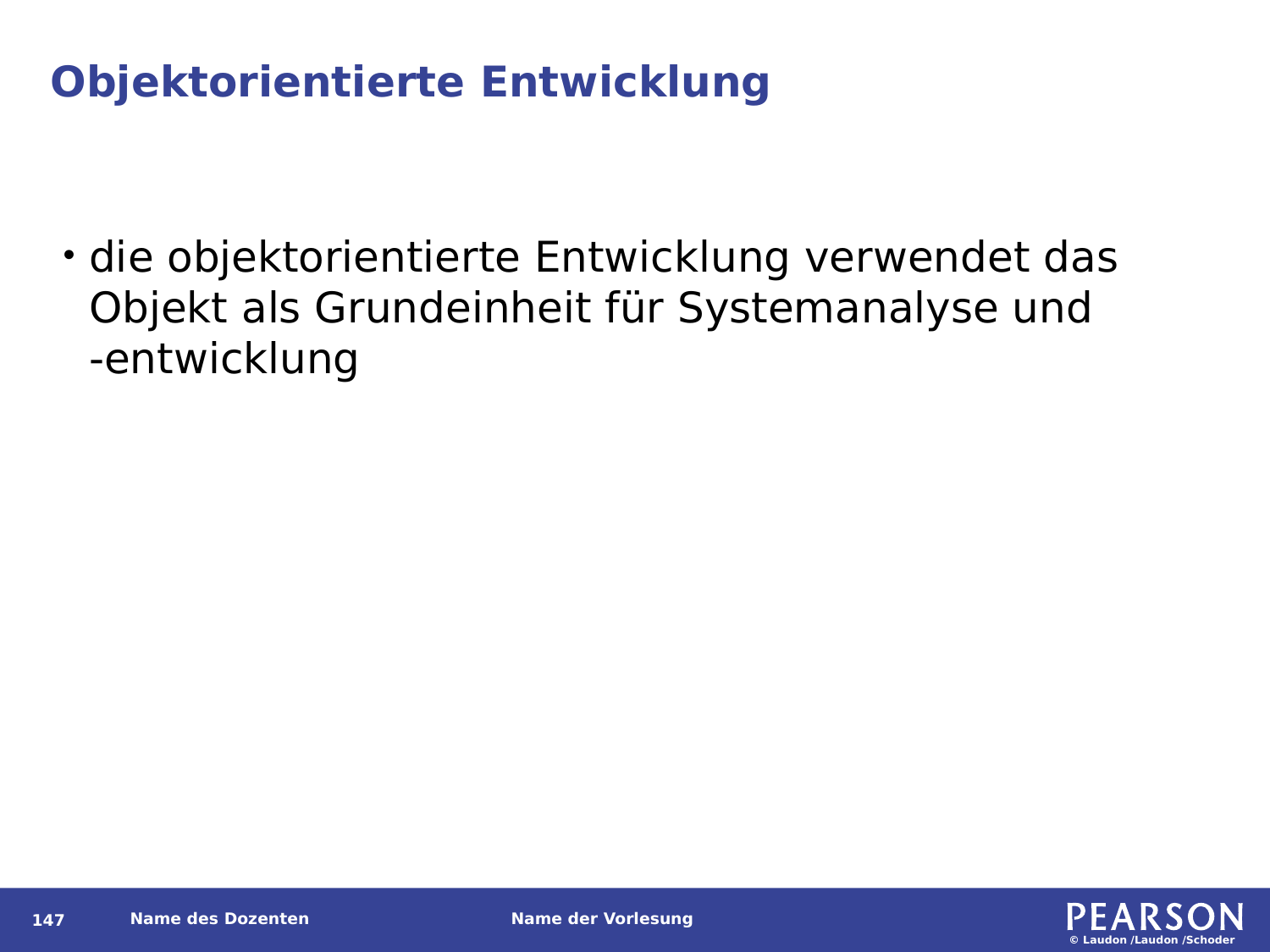

# Objektorientierte Entwicklung

die objektorientierte Entwicklung verwendet das Objekt als Grundeinheit für Systemanalyse und
-entwicklung
147